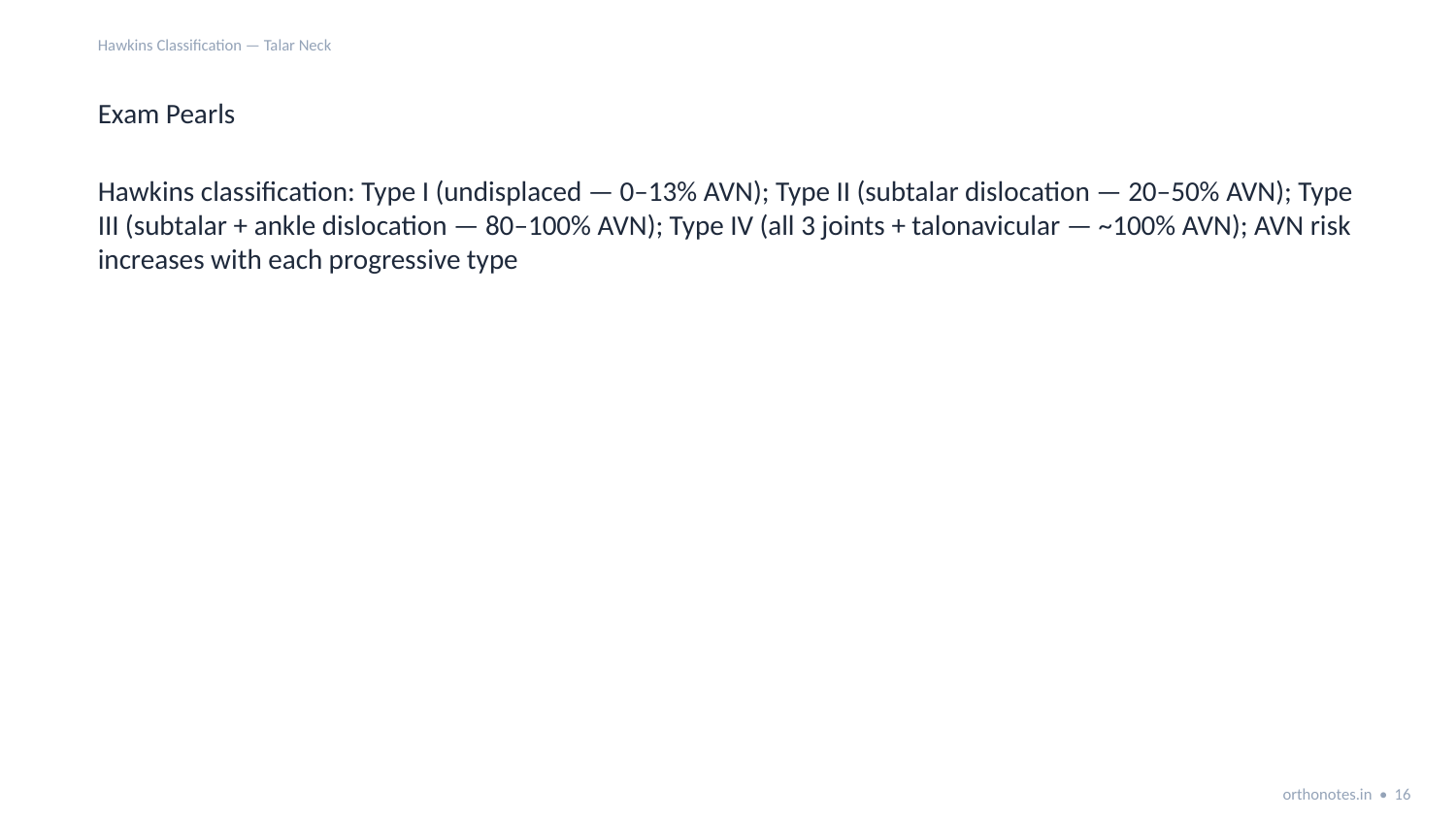

Hawkins Classification — Talar Neck
Exam Pearls
Hawkins classification: Type I (undisplaced — 0–13% AVN); Type II (subtalar dislocation — 20–50% AVN); Type III (subtalar + ankle dislocation — 80–100% AVN); Type IV (all 3 joints + talonavicular — ~100% AVN); AVN risk increases with each progressive type
orthonotes.in  •  16